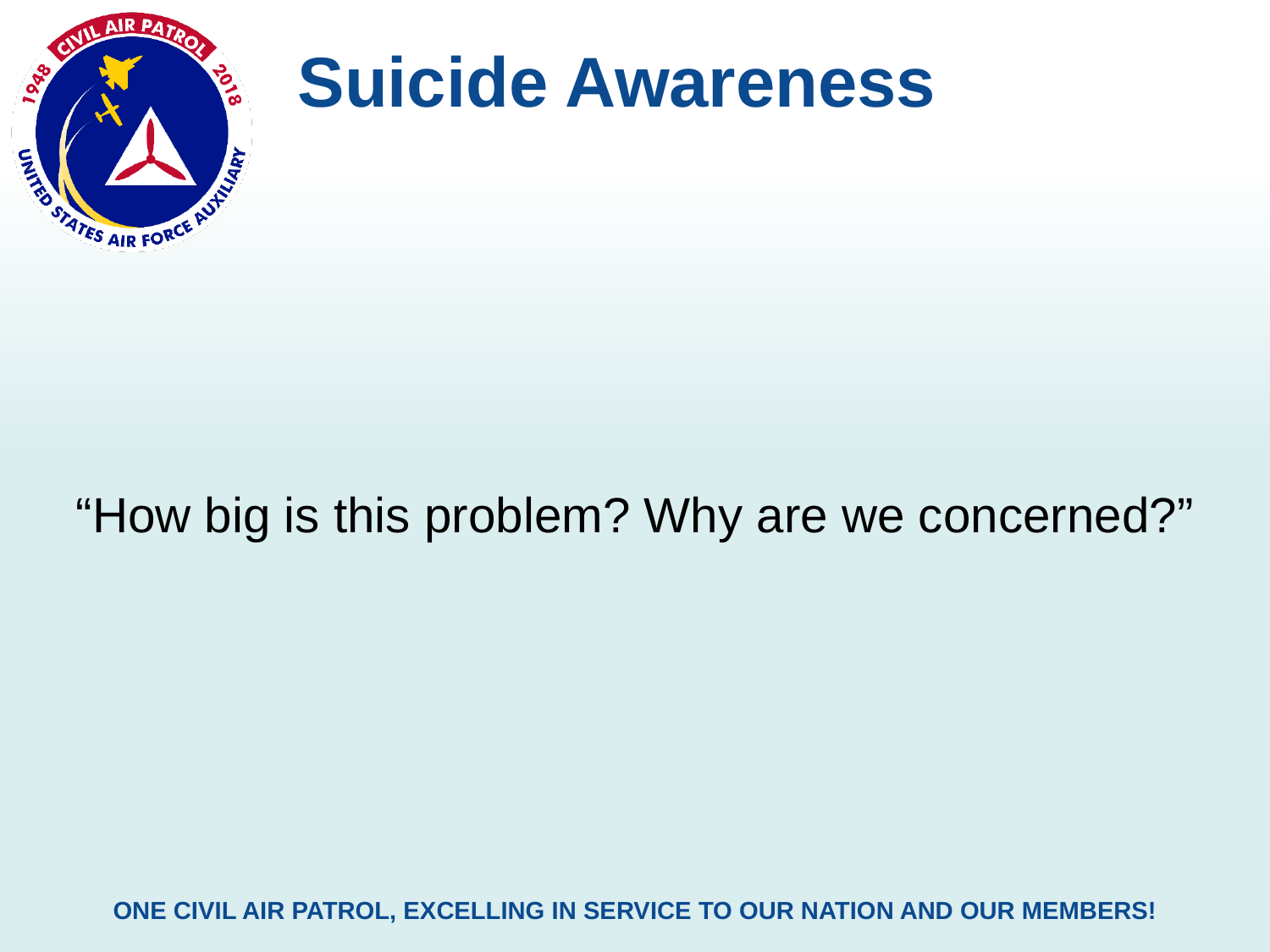

Suicide Awareness
“How big is this problem? Why are we concerned?”